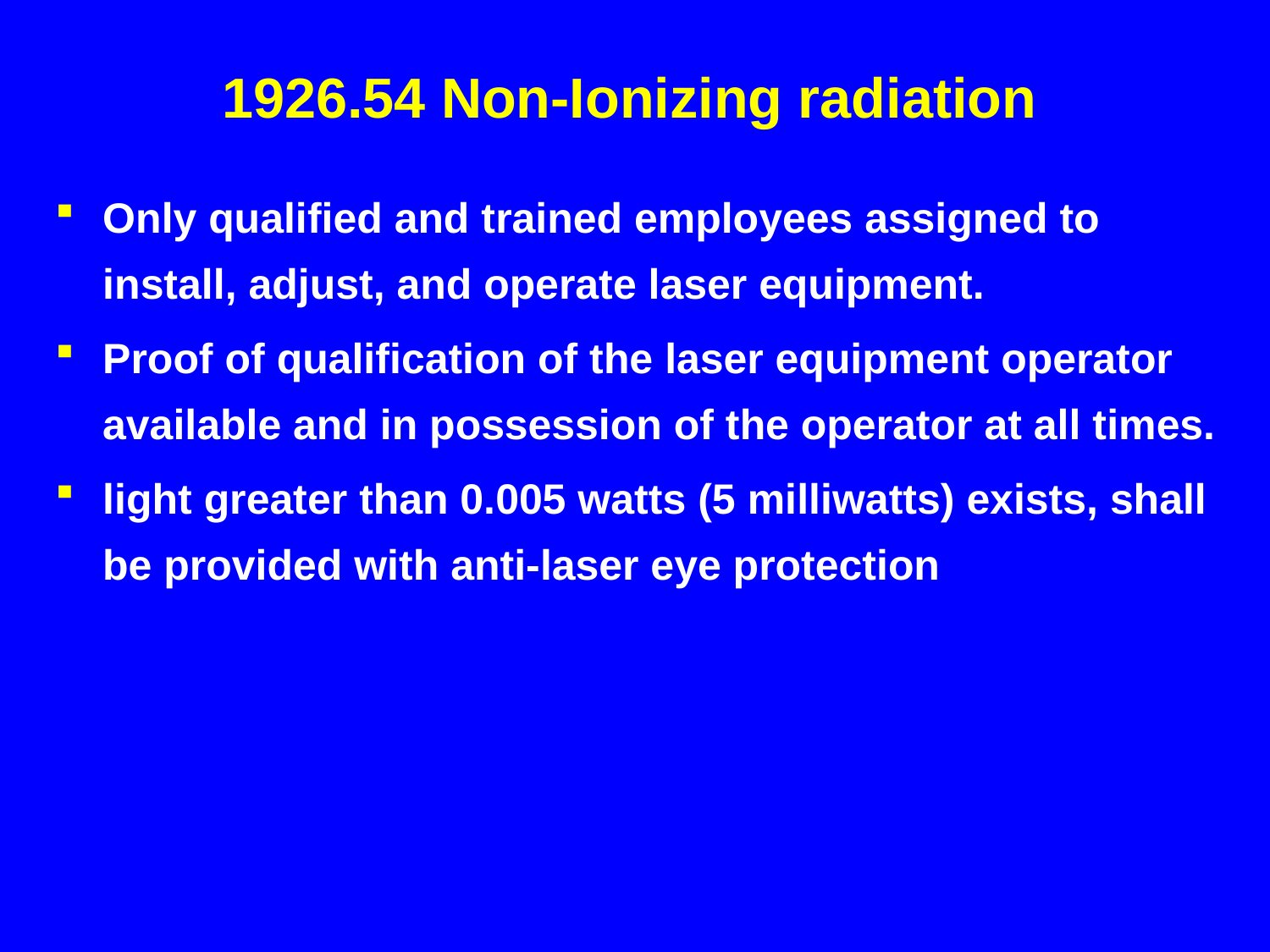

# 1926.54 Non-Ionizing radiation
Only qualified and trained employees assigned to install, adjust, and operate laser equipment.
Proof of qualification of the laser equipment operator available and in possession of the operator at all times.
light greater than 0.005 watts (5 milliwatts) exists, shall be provided with anti-laser eye protection